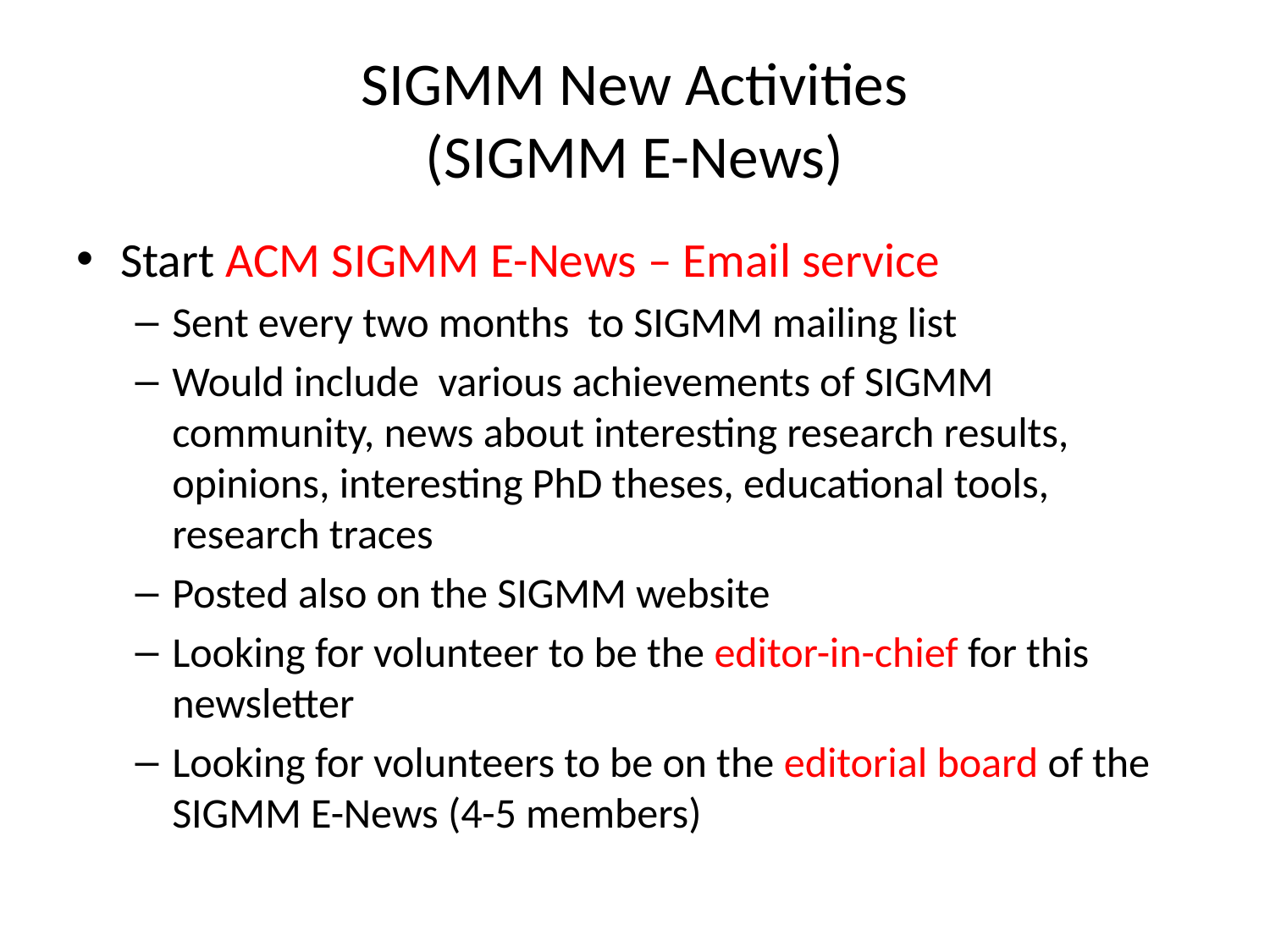

# SIGMM New Activities (SIGMM E-News)
Start ACM SIGMM E-News – Email service
Sent every two months  to SIGMM mailing list
Would include  various achievements of SIGMM community, news about interesting research results, opinions, interesting PhD theses, educational tools, research traces
Posted also on the SIGMM website
Looking for volunteer to be the editor-in-chief for this newsletter
Looking for volunteers to be on the editorial board of the SIGMM E-News (4-5 members)